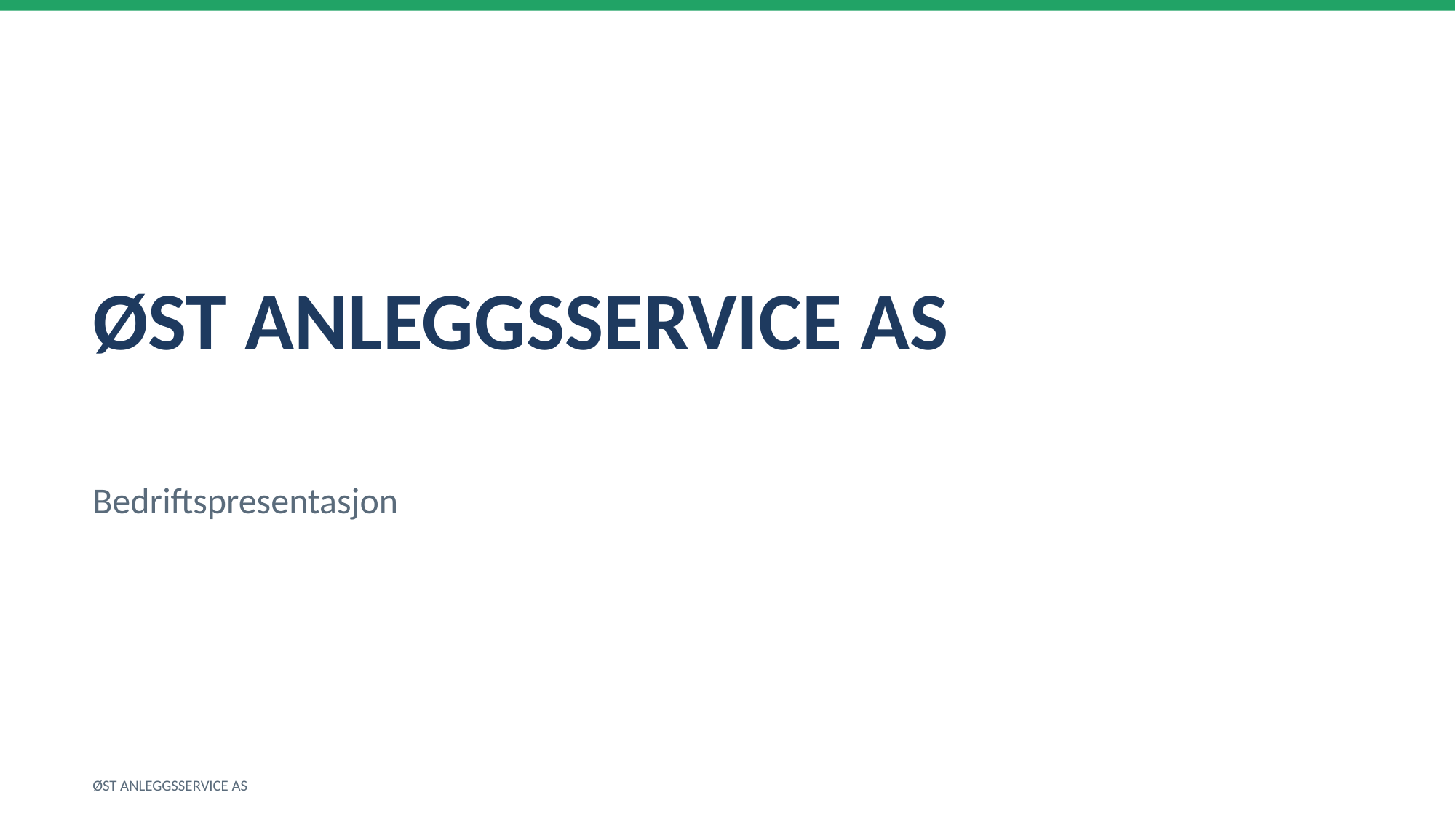

ØST ANLEGGSSERVICE AS
Bedriftspresentasjon
ØST ANLEGGSSERVICE AS